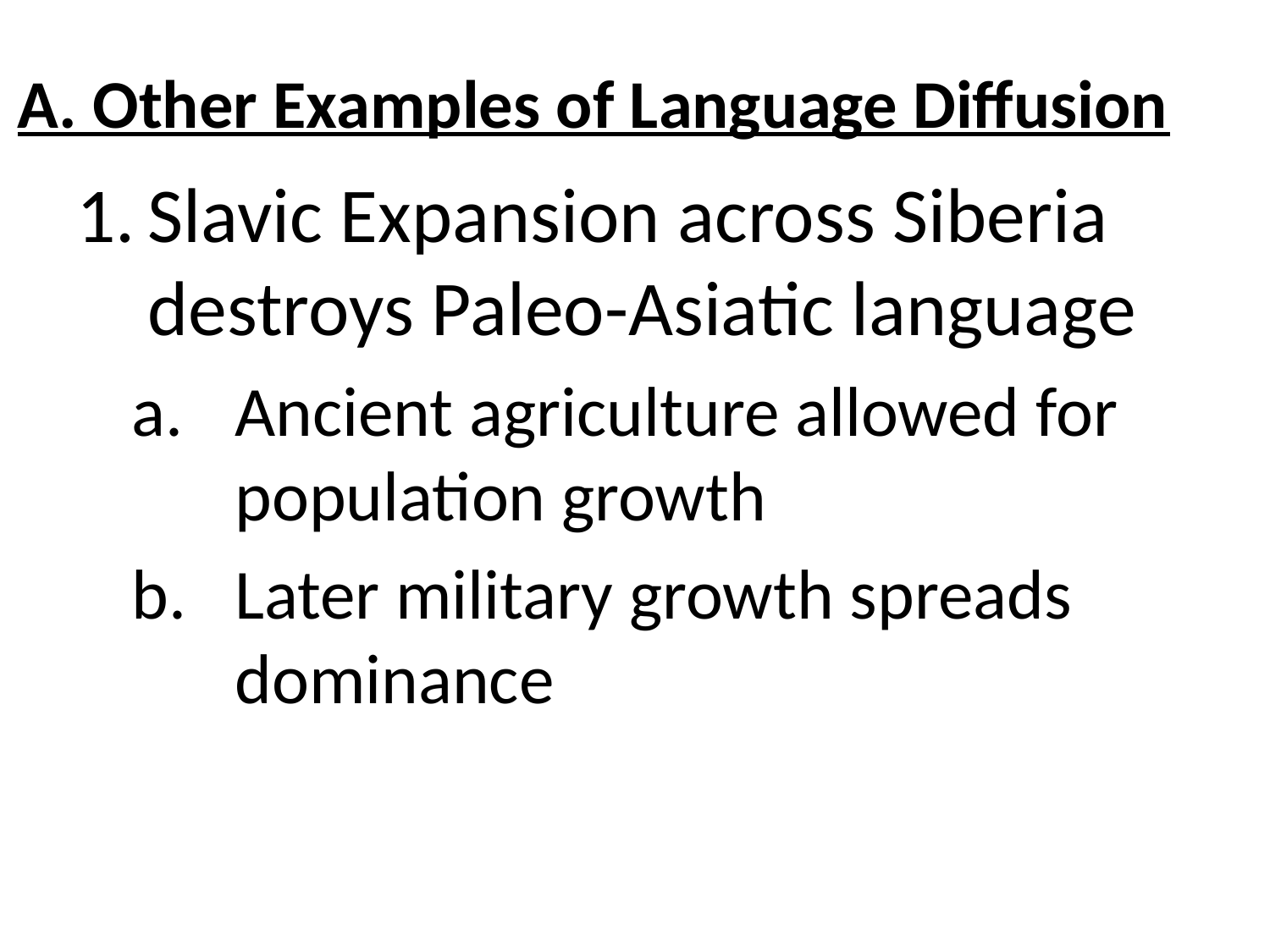

# A. Other Examples of Language Diffusion
Slavic Expansion across Siberia destroys Paleo-Asiatic language
Ancient agriculture allowed for population growth
Later military growth spreads dominance